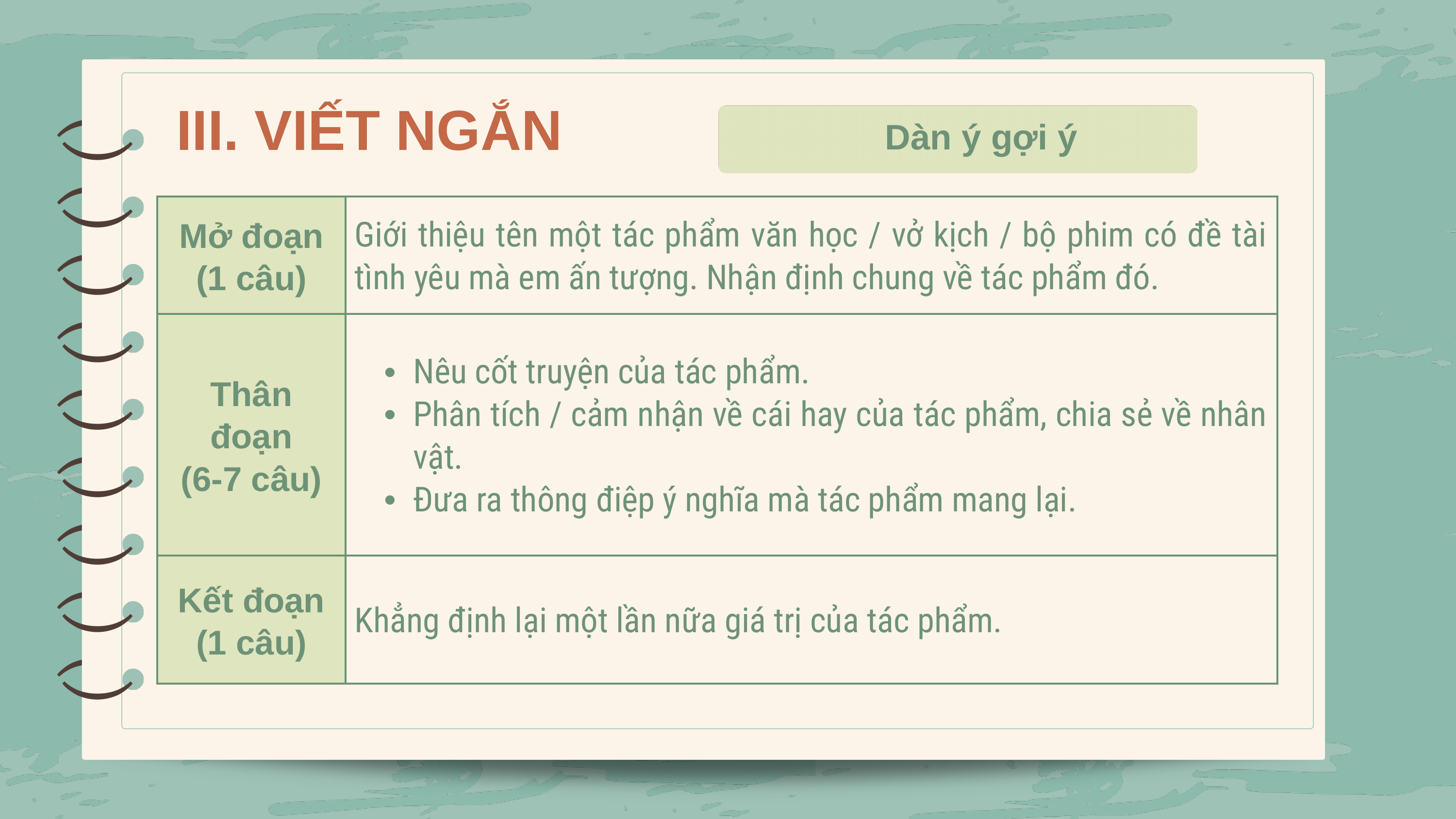

)

)

III. VIẾT NGẮN
Dàn ý gợi ý

)
)

| Mở đoạn (1 câu) | Giới thiệu tên một tác phẩm văn học / vở kịch / bộ phim có đề tài tình yêu mà em ấn tượng. Nhận định chung về tác phẩm đó. |
| --- | --- |
| Thân đoạn (6-7 câu) | Nêu cốt truyện của tác phẩm. Phân tích / cảm nhận về cái hay của tác phẩm, chia sẻ về nhân vật. Đưa ra thông điệp ý nghĩa mà tác phẩm mang lại. |
| Kết đoạn (1 câu) | Khẳng định lại một lần nữa giá trị của tác phẩm. |
)
)

)
)

)
)

)
)

)
)

)
)

)
)